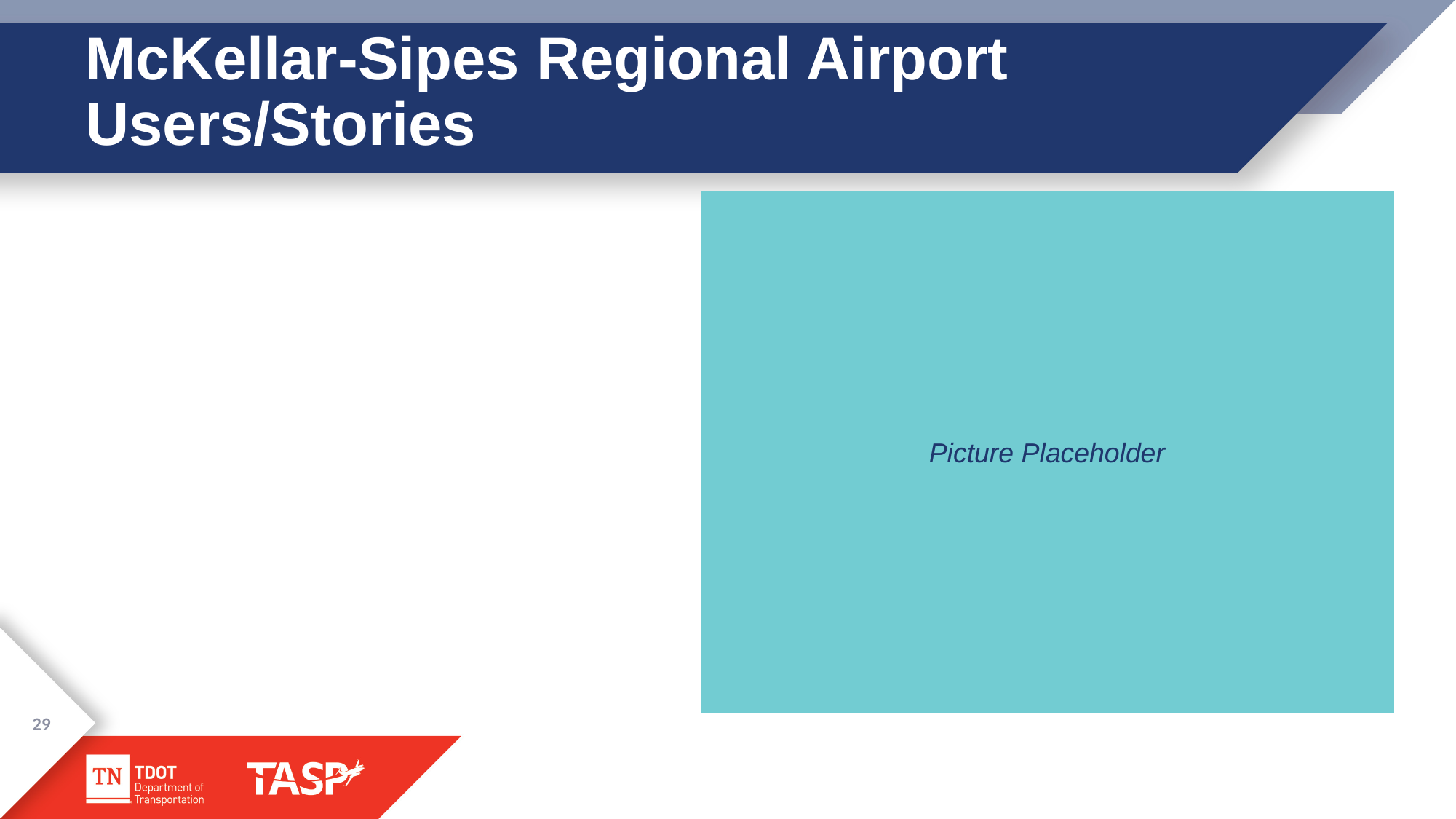

# McKellar-Sipes Regional Airport Users/Stories

Picture Placeholder
29